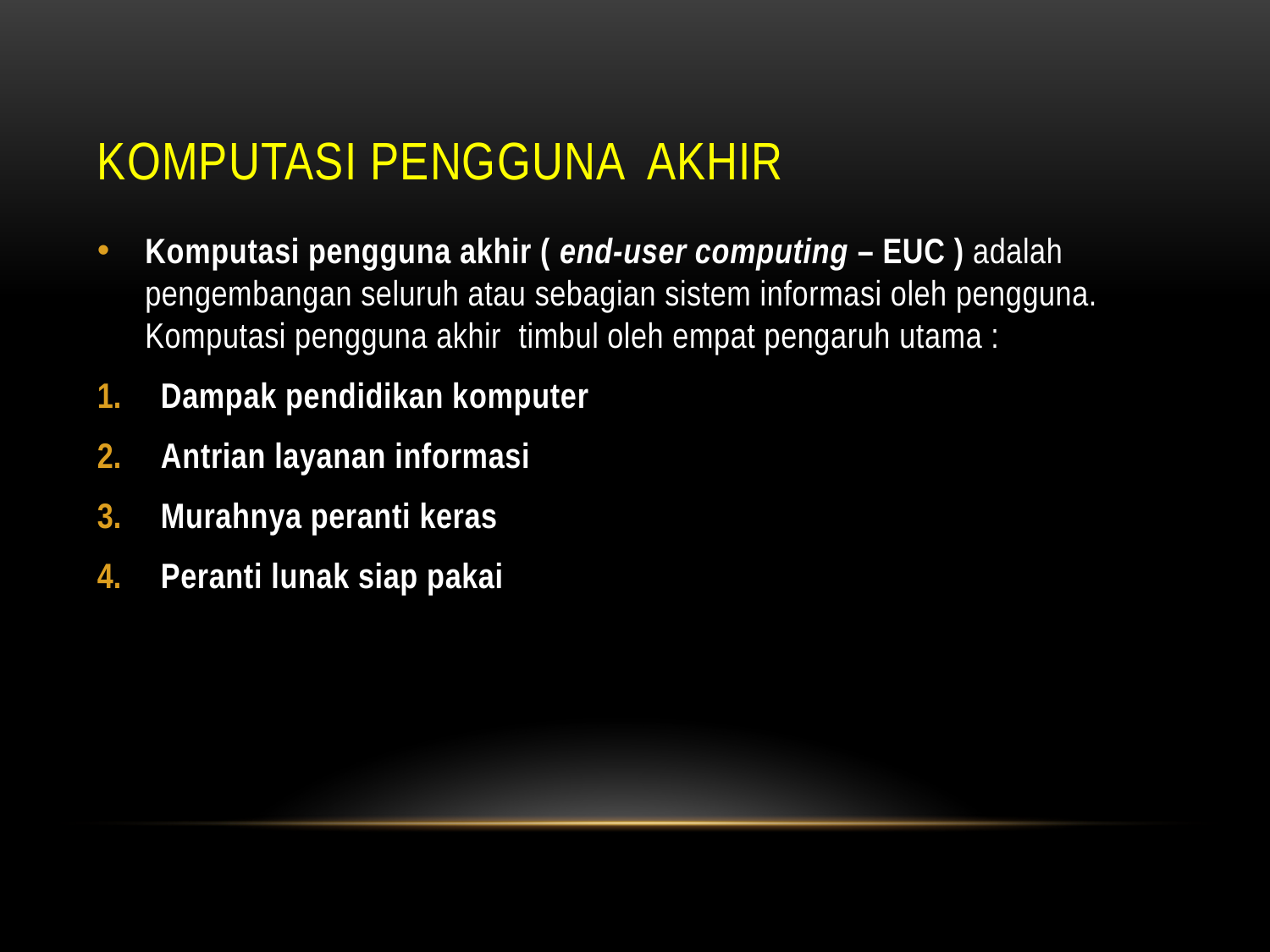

# KOMPUTASI PENGGUNA  AKHIR
Komputasi pengguna akhir ( end-user computing – EUC ) adalah pengembangan seluruh atau sebagian sistem informasi oleh pengguna. Komputasi pengguna akhir  timbul oleh empat pengaruh utama :
Dampak pendidikan komputer
Antrian layanan informasi
Murahnya peranti keras
Peranti lunak siap pakai